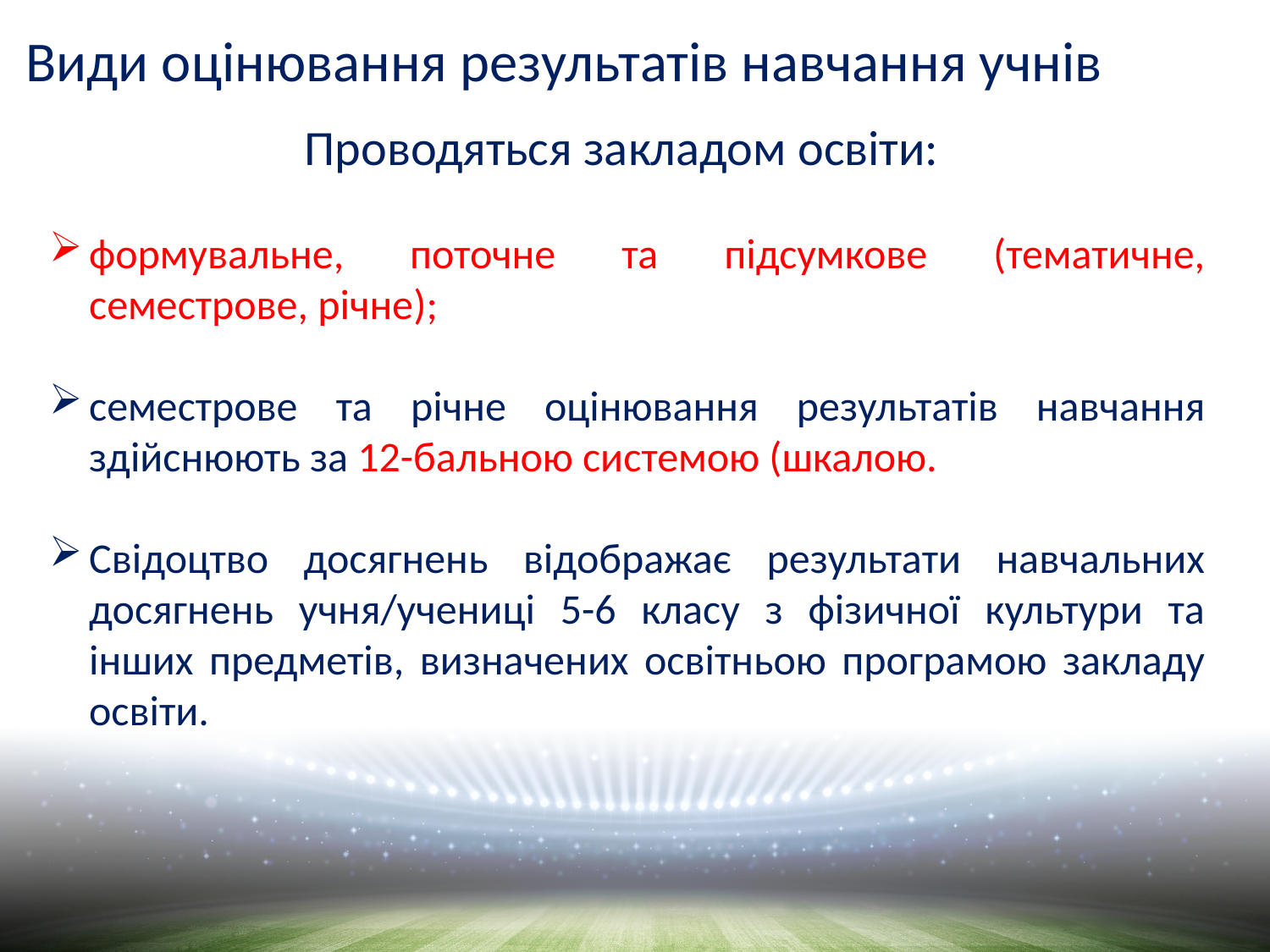

# Види оцінювання результатів навчання учнів
Проводяться закладом освіти:

формувальне, поточне та підсумкове (тематичне, семестрове, річне);

семестрове та річне оцінювання результатів навчання здійснюють за 12-бальною системою (шкалою.

Свідоцтво досягнень відображає результати навчальних досягнень учня/учениці 5-6 класу з фізичної культури та інших предметів, визначених освітньою програмою закладу освіти.